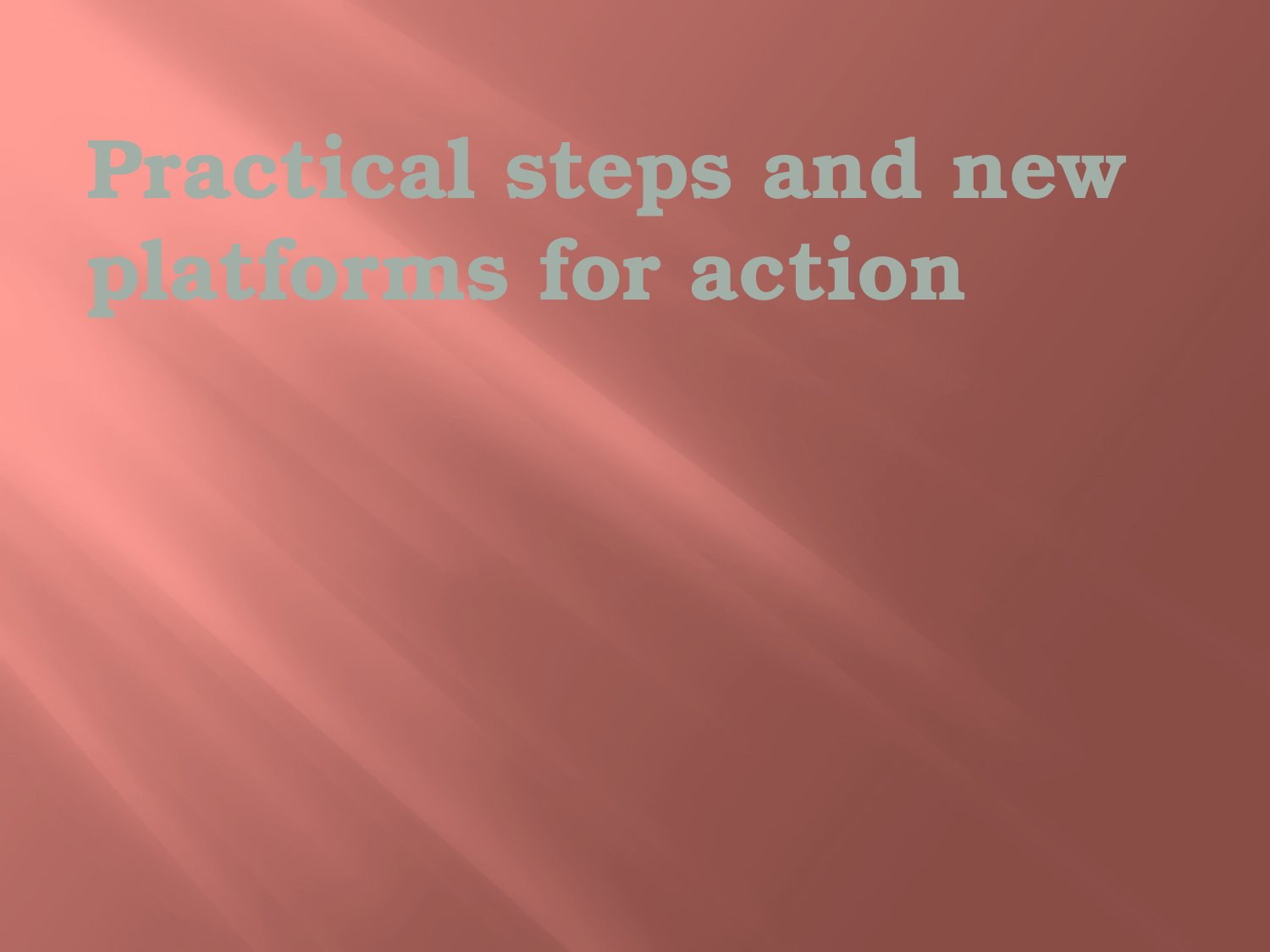

# Practical steps and new platforms for action